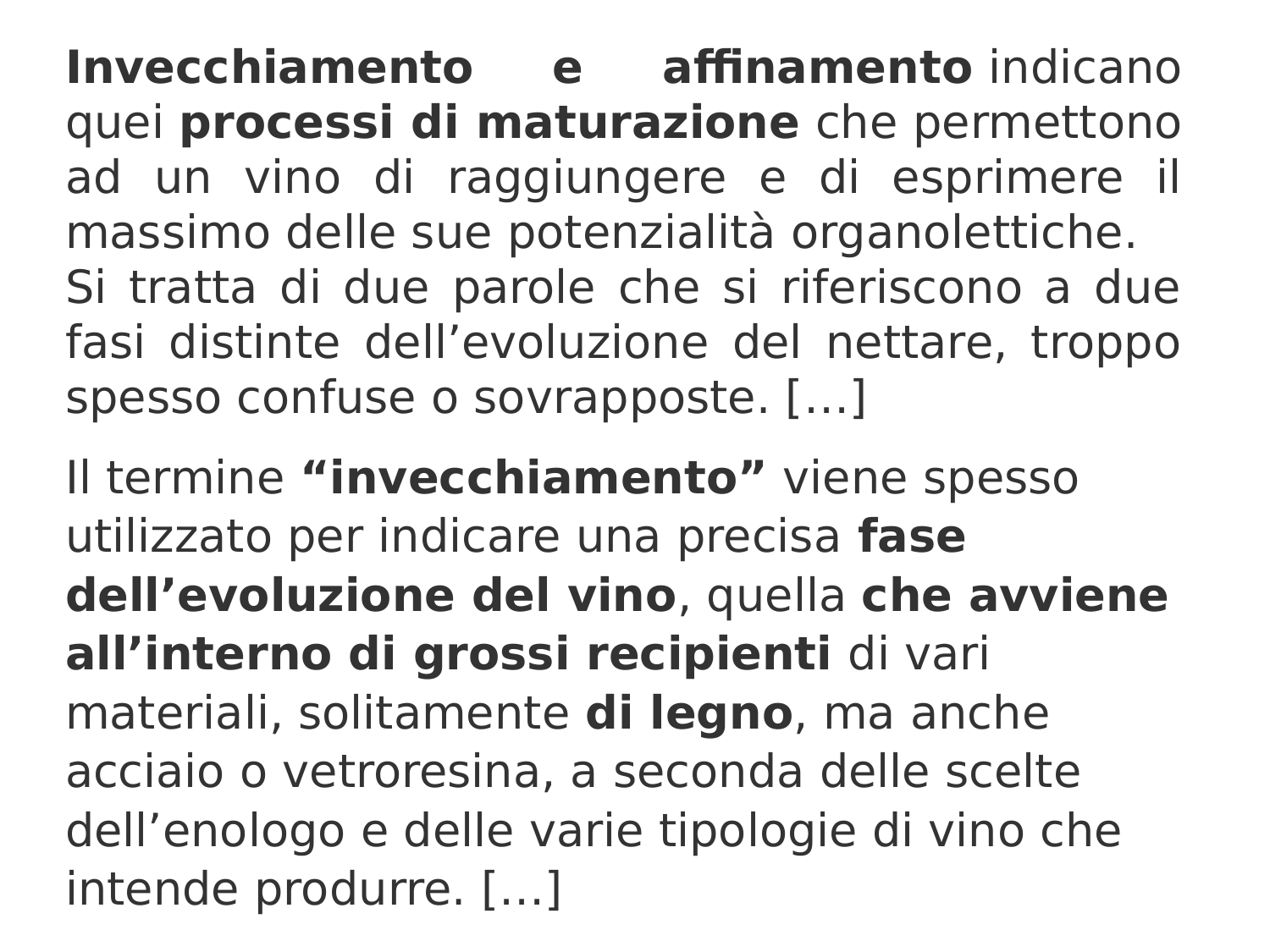

Invecchiamento e affinamento indicano quei processi di maturazione che permettono ad un vino di raggiungere e di esprimere il massimo delle sue potenzialità organolettiche.
Si tratta di due parole che si riferiscono a due fasi distinte dell’evoluzione del nettare, troppo spesso confuse o sovrapposte. […]
Il termine “invecchiamento” viene spesso utilizzato per indicare una precisa fase dell’evoluzione del vino, quella che avviene all’interno di grossi recipienti di vari materiali, solitamente di legno, ma anche acciaio o vetroresina, a seconda delle scelte dell’enologo e delle varie tipologie di vino che intende produrre. […]